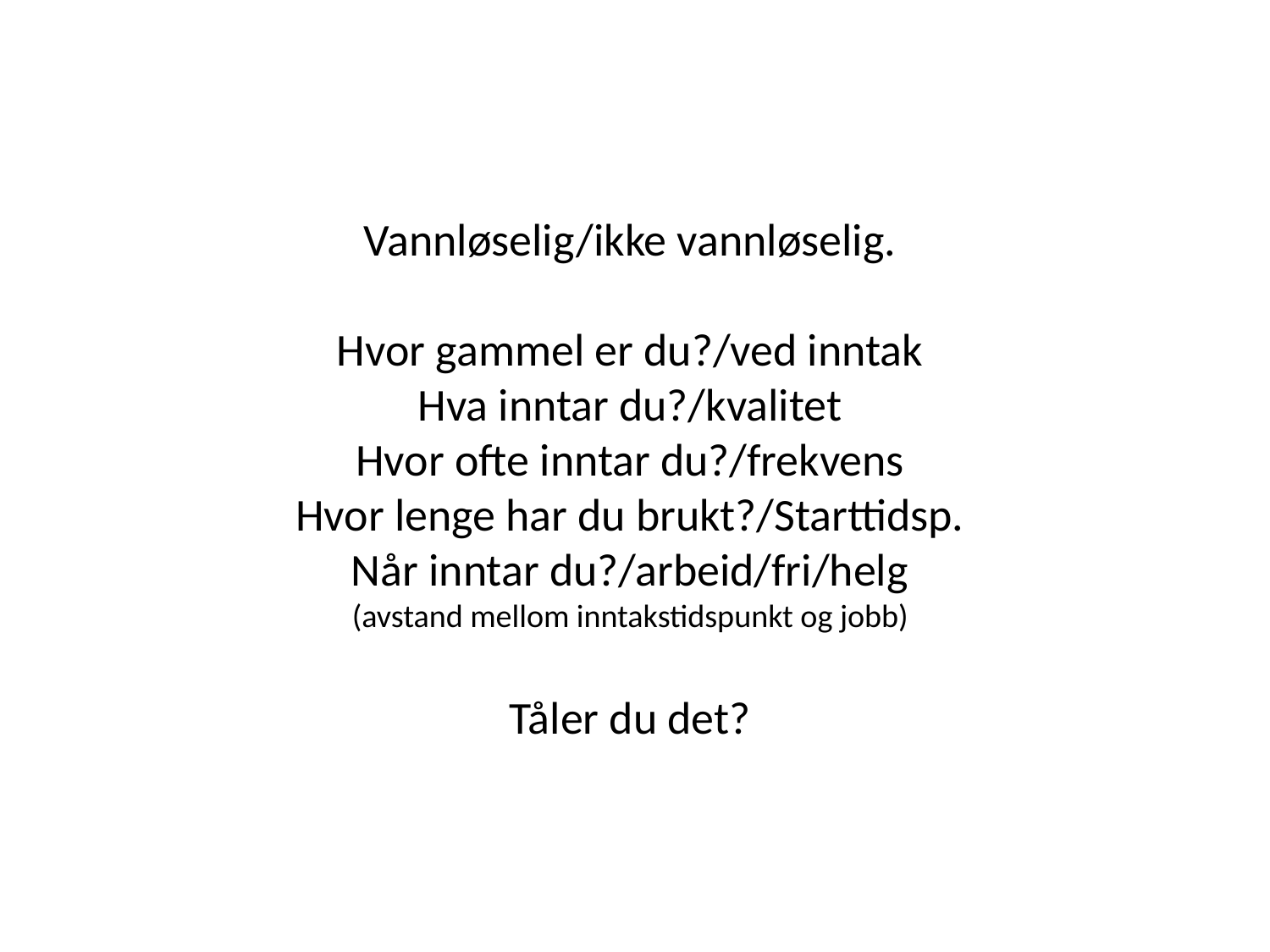

# Vannløselig/ikke vannløselig. Hvor gammel er du?/ved inntak Hva inntar du?/kvalitet Hvor ofte inntar du?/frekvens Hvor lenge har du brukt?/Starttidsp. Når inntar du?/arbeid/fri/helg (avstand mellom inntakstidspunkt og jobb) Tåler du det?